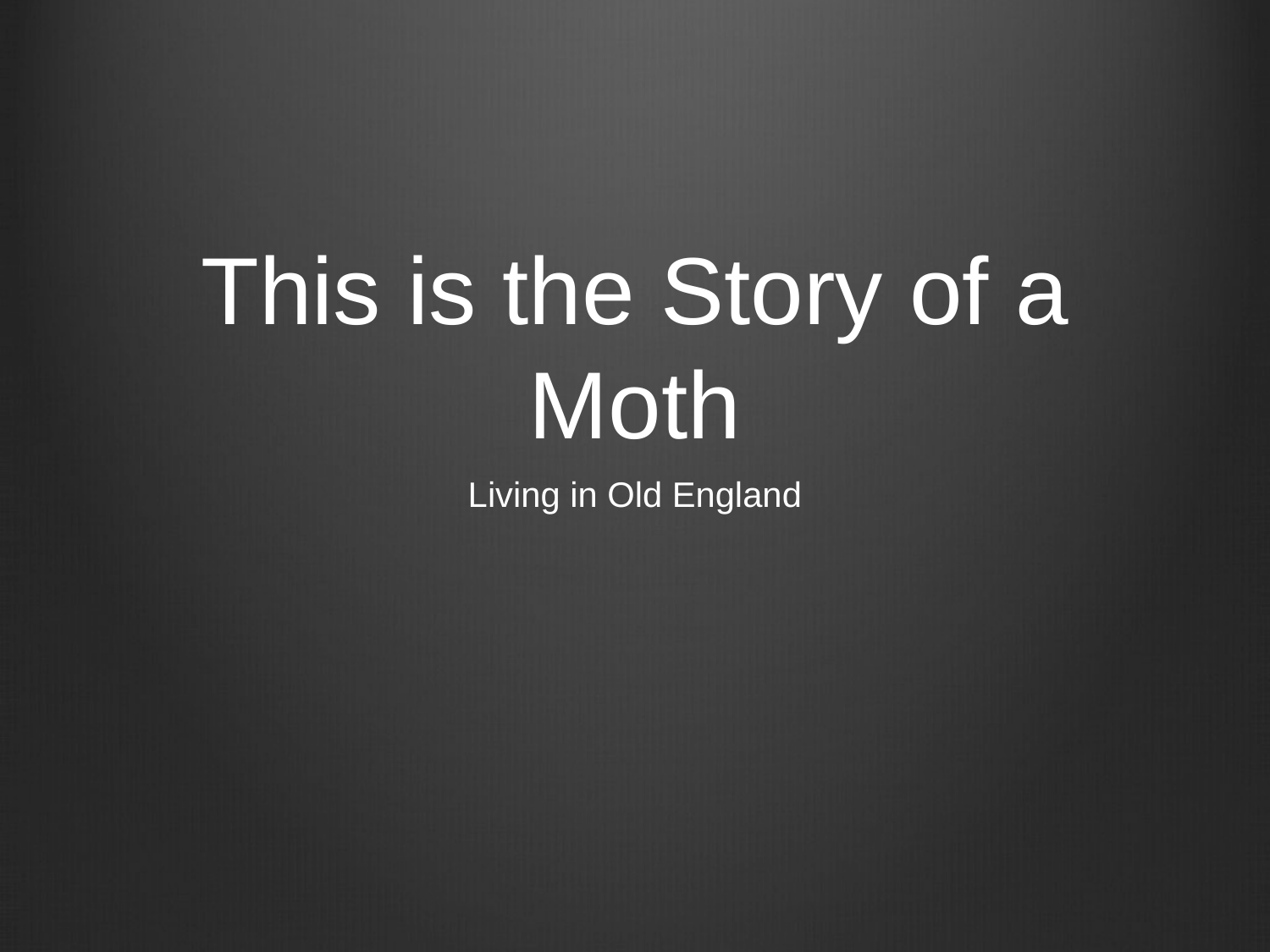

# This is the Story of a Moth
Living in Old England